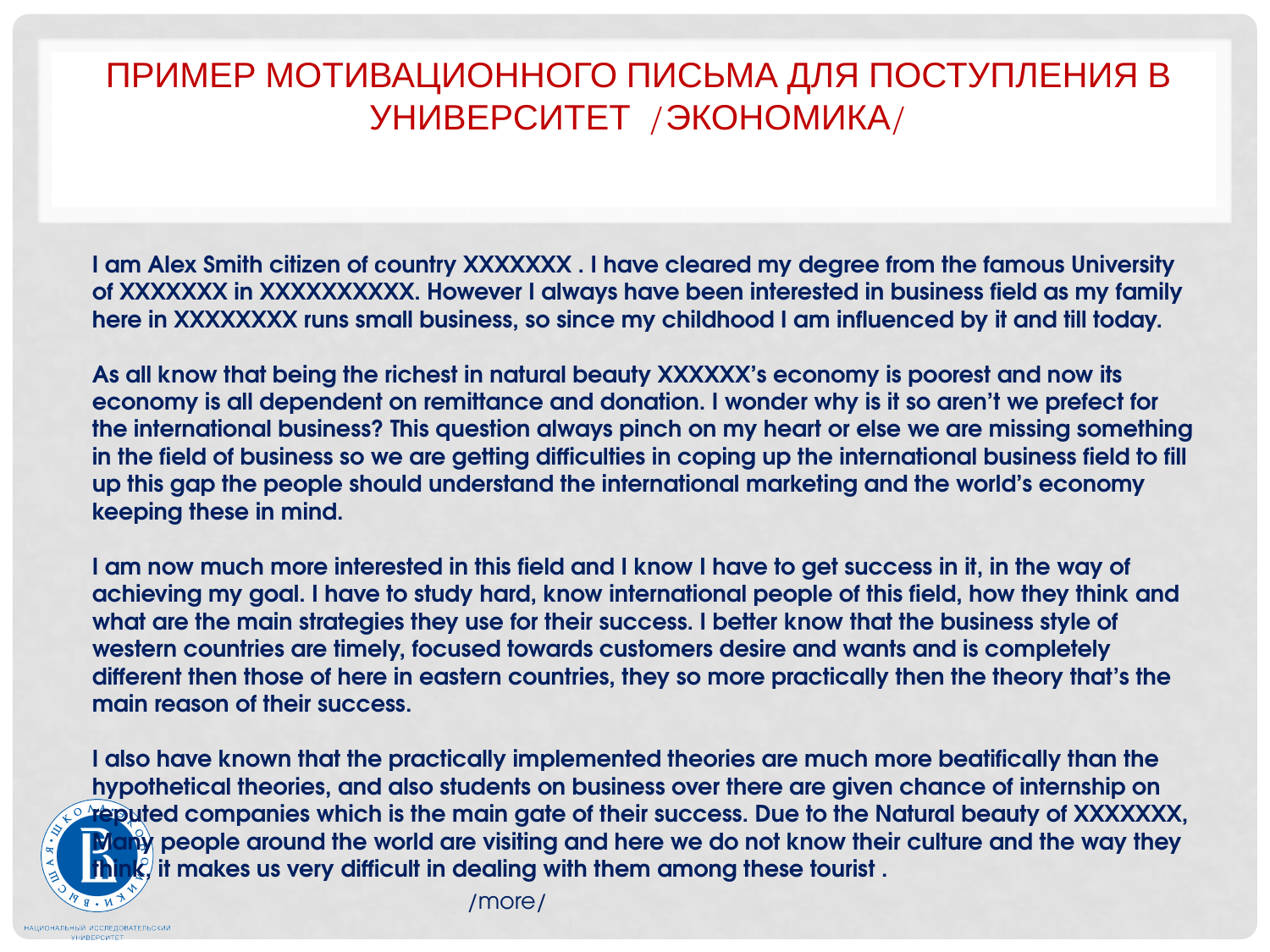

# Пример мотивационного письма для поступления в университет  /экономика/
I am Alex Smith citizen of сountry XXXXXXX . I have cleared my degree from the famous University of XXXXXXX in XXXXXXXXXX. However I always have been interested in business field as my family here in XXXXXXXX runs small business, so since my childhood I am influenced by it and till today.
As all know that being the richest in natural beauty XXXXXX’s economy is poorest and now its economy is all dependent on remittance and donation. I wonder why is it so aren’t we prefect for the international business? This question always pinch on my heart or else we are missing something in the field of business so we are getting difficulties in coping up the international business field to fill up this gap the people should understand the international marketing and the world’s economy keeping these in mind.
I am now much more interested in this field and I know I have to get success in it, in the way of achieving my goal. I have to study hard, know international people of this field, how they think and what are the main strategies they use for their success. I better know that the business style of western countries are timely, focused towards customers desire and wants and is completely different then those of here in eastern countries, they so more practically then the theory that’s the main reason of their success.
I also have known that the practically implemented theories are much more beatifically than the hypothetical theories, and also students on business over there are given chance of internship on reputed companies which is the main gate of their success. Due to the Natural beauty of XXXXXXX, Many people around the world are visiting and here we do not know their culture and the way they think, it makes us very difficult in dealing with them among these tourist .
                                                           /more/